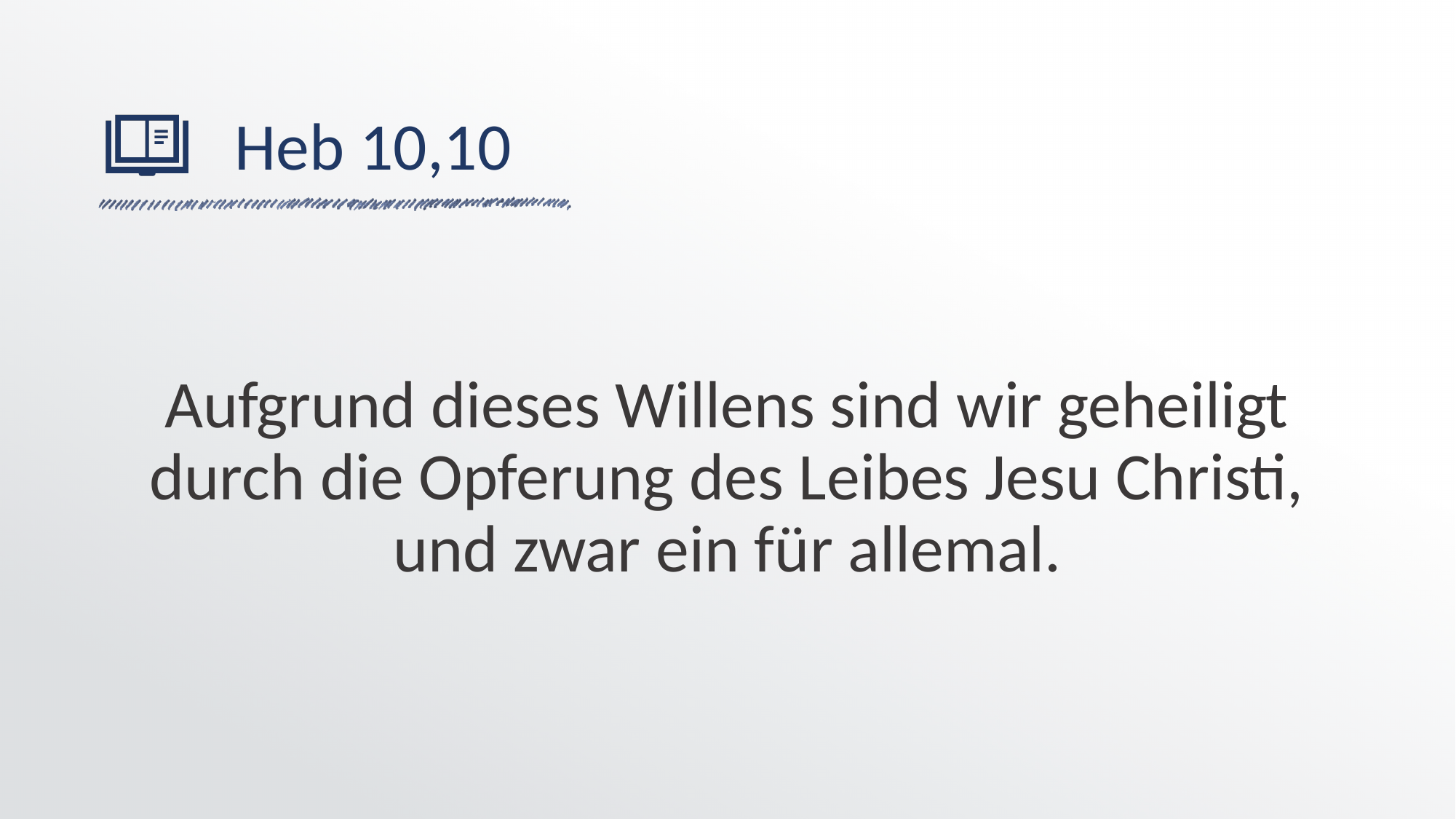

# Heb 10,10
Aufgrund dieses Willens sind wir geheiligt durch die Opferung des Leibes Jesu Christi, und zwar ein für allemal.